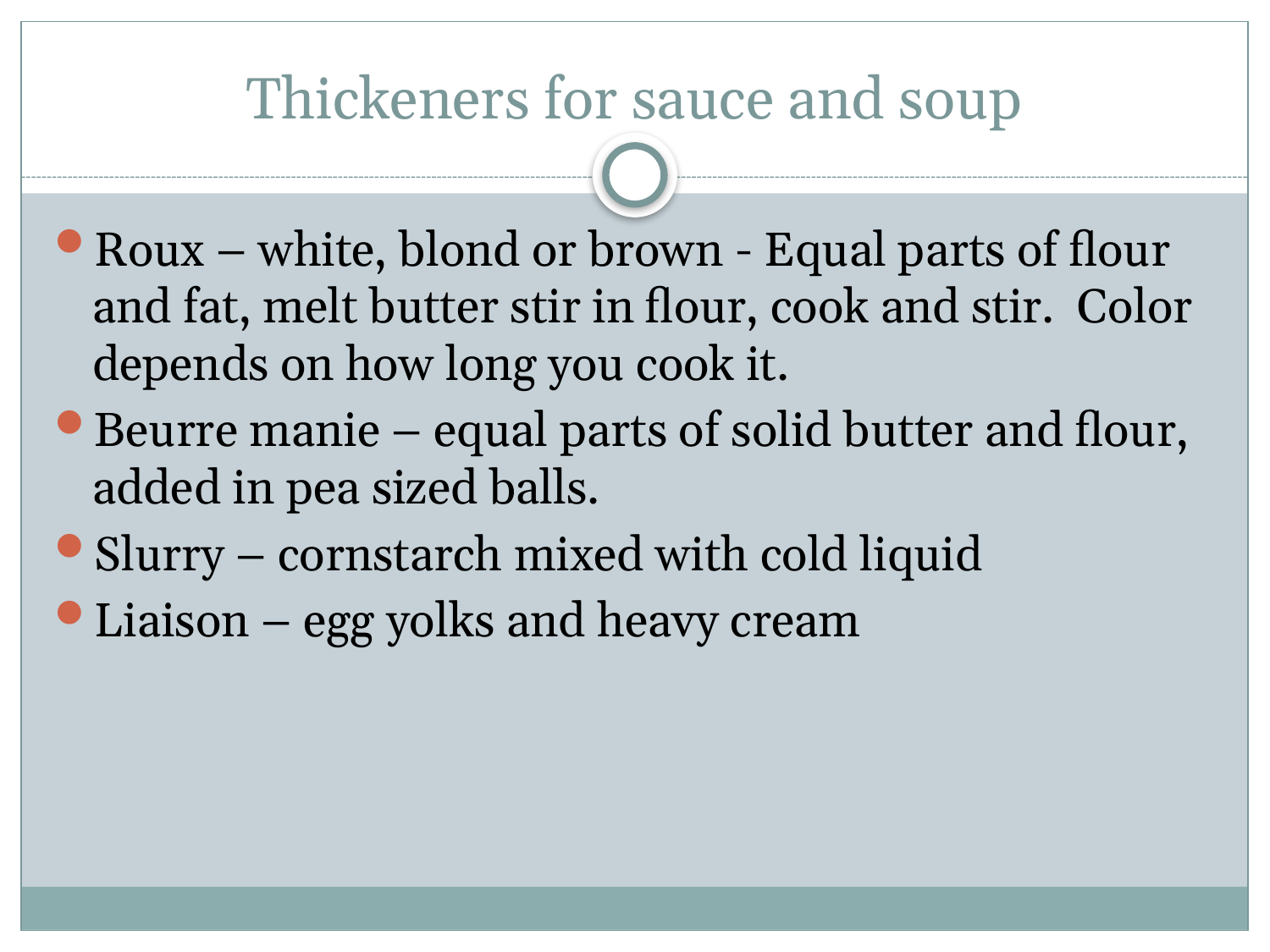

# Thickeners for sauce and soup
Roux – white, blond or brown - Equal parts of flour and fat, melt butter stir in flour, cook and stir.  Color depends on how long you cook it.
Beurre manie – equal parts of solid butter and flour, added in pea sized balls.
Slurry – cornstarch mixed with cold liquid
Liaison – egg yolks and heavy cream